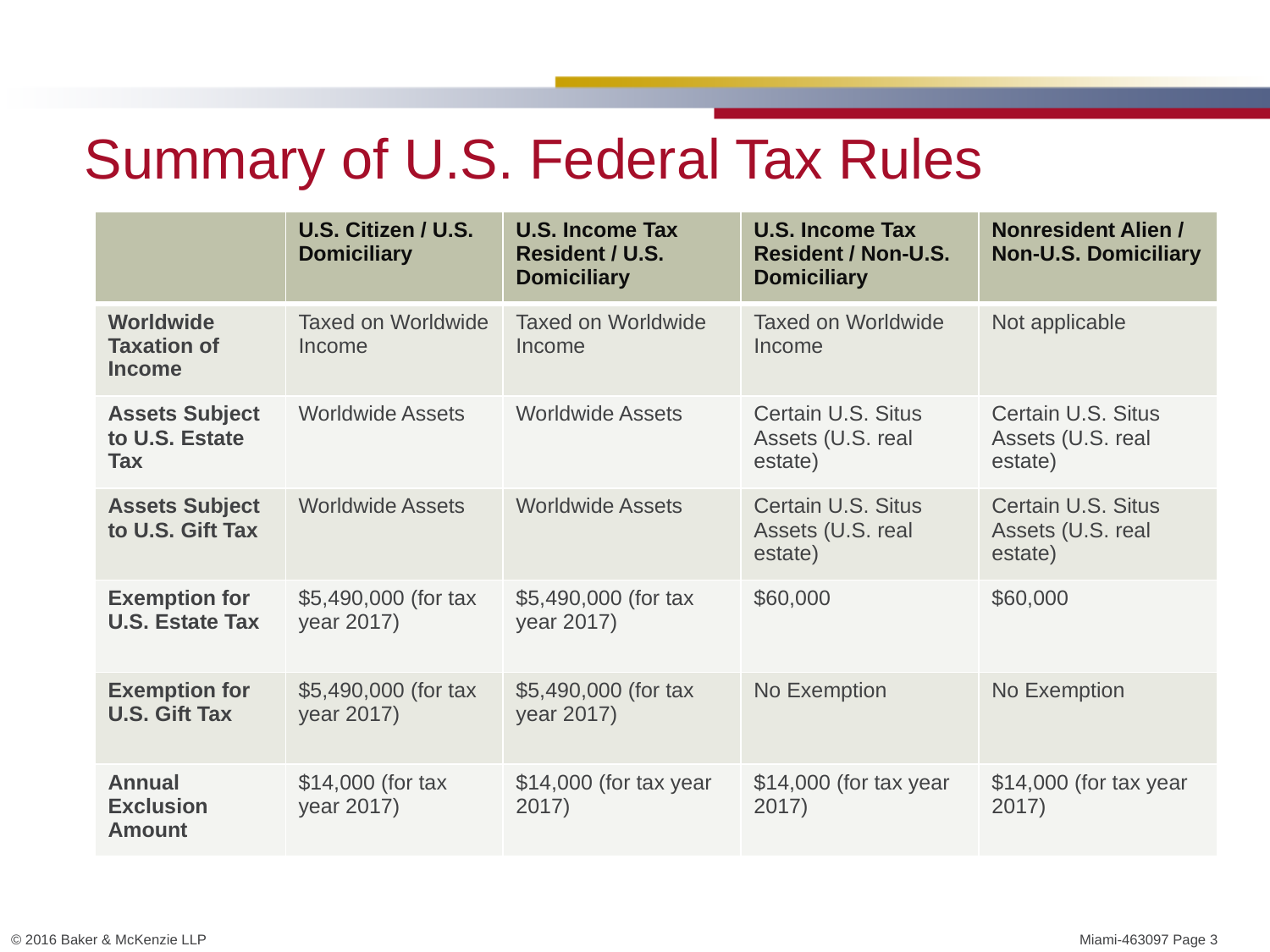

# Summary of U.S. Federal Tax Rules
|  | U.S. Citizen / U.S. Domiciliary | U.S. Income Tax Resident / U.S. Domiciliary | U.S. Income Tax Resident / Non-U.S. Domiciliary | Nonresident Alien / Non-U.S. Domiciliary |
| --- | --- | --- | --- | --- |
| Worldwide Taxation of Income | Taxed on Worldwide Income | Taxed on Worldwide Income | Taxed on Worldwide Income | Not applicable |
| Assets Subject to U.S. Estate Tax | Worldwide Assets | Worldwide Assets | Certain U.S. Situs Assets (U.S. real estate) | Certain U.S. Situs Assets (U.S. real estate) |
| Assets Subject to U.S. Gift Tax | Worldwide Assets | Worldwide Assets | Certain U.S. Situs Assets (U.S. real estate) | Certain U.S. Situs Assets (U.S. real estate) |
| Exemption for U.S. Estate Tax | $5,490,000 (for tax year 2017) | $5,490,000 (for tax year 2017) | $60,000 | $60,000 |
| Exemption for U.S. Gift Tax | $5,490,000 (for tax year 2017) | $5,490,000 (for tax year 2017) | No Exemption | No Exemption |
| Annual Exclusion Amount | $14,000 (for tax year 2017) | $14,000 (for tax year 2017) | $14,000 (for tax year 2017) | $14,000 (for tax year 2017) |